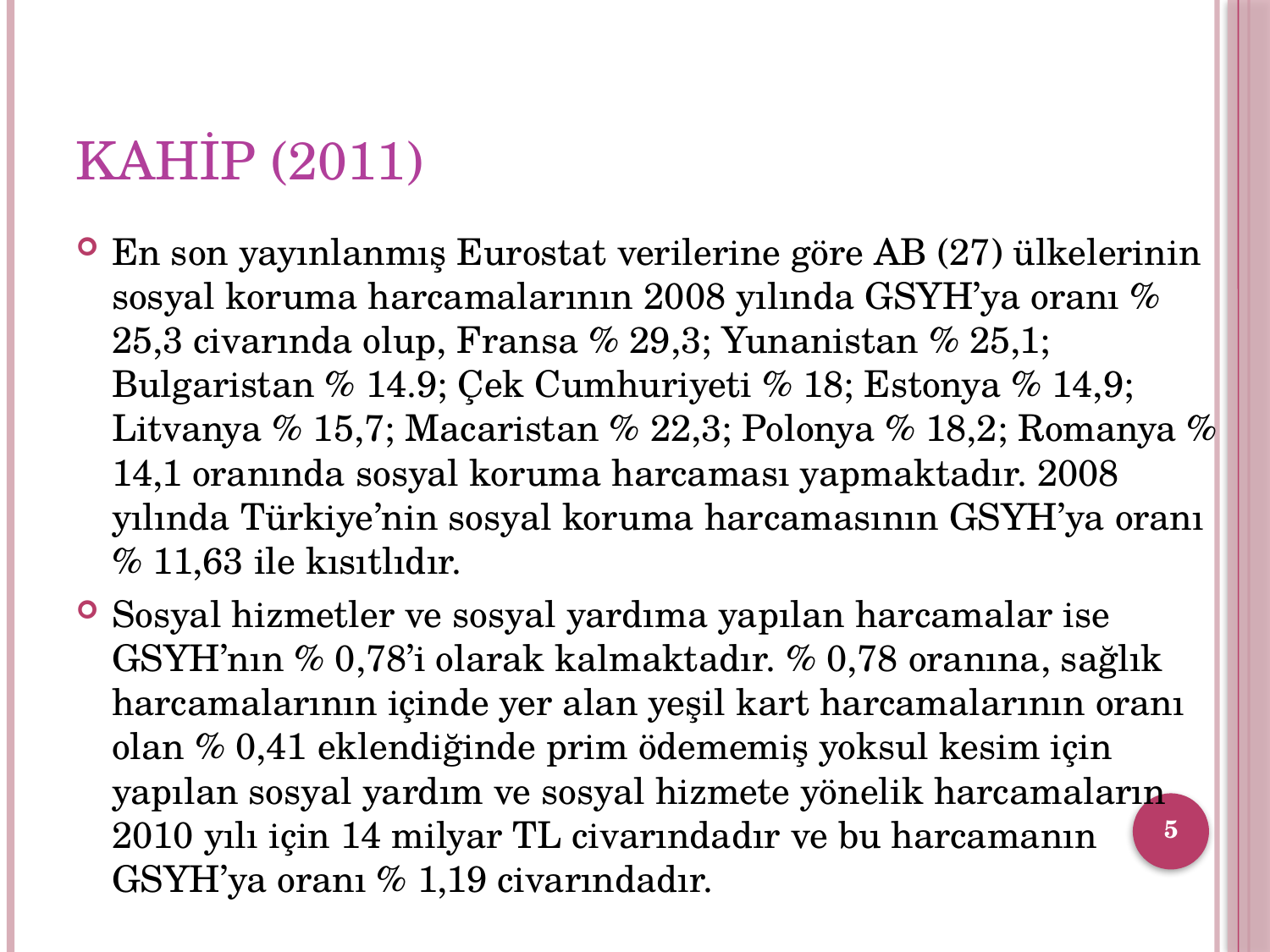

# KAHİP (2011)
En son yayınlanmış Eurostat verilerine göre AB (27) ülkelerinin sosyal koruma harcamalarının 2008 yılında GSYH’ya oranı % 25,3 civarında olup, Fransa % 29,3; Yunanistan % 25,1; Bulgaristan % 14.9; Çek Cumhuriyeti % 18; Estonya % 14,9; Litvanya % 15,7; Macaristan % 22,3; Polonya % 18,2; Romanya % 14,1 oranında sosyal koruma harcaması yapmaktadır. 2008 yılında Türkiye’nin sosyal koruma harcamasının GSYH’ya oranı % 11,63 ile kısıtlıdır.
Sosyal hizmetler ve sosyal yardıma yapılan harcamalar ise GSYH’nın % 0,78’i olarak kalmaktadır. % 0,78 oranına, sağlık harcamalarının içinde yer alan yeşil kart harcamalarının oranı olan % 0,41 eklendiğinde prim ödememiş yoksul kesim için yapılan sosyal yardım ve sosyal hizmete yönelik harcamaların 2010 yılı için 14 milyar TL civarındadır ve bu harcamanın GSYH’ya oranı % 1,19 civarındadır.
5